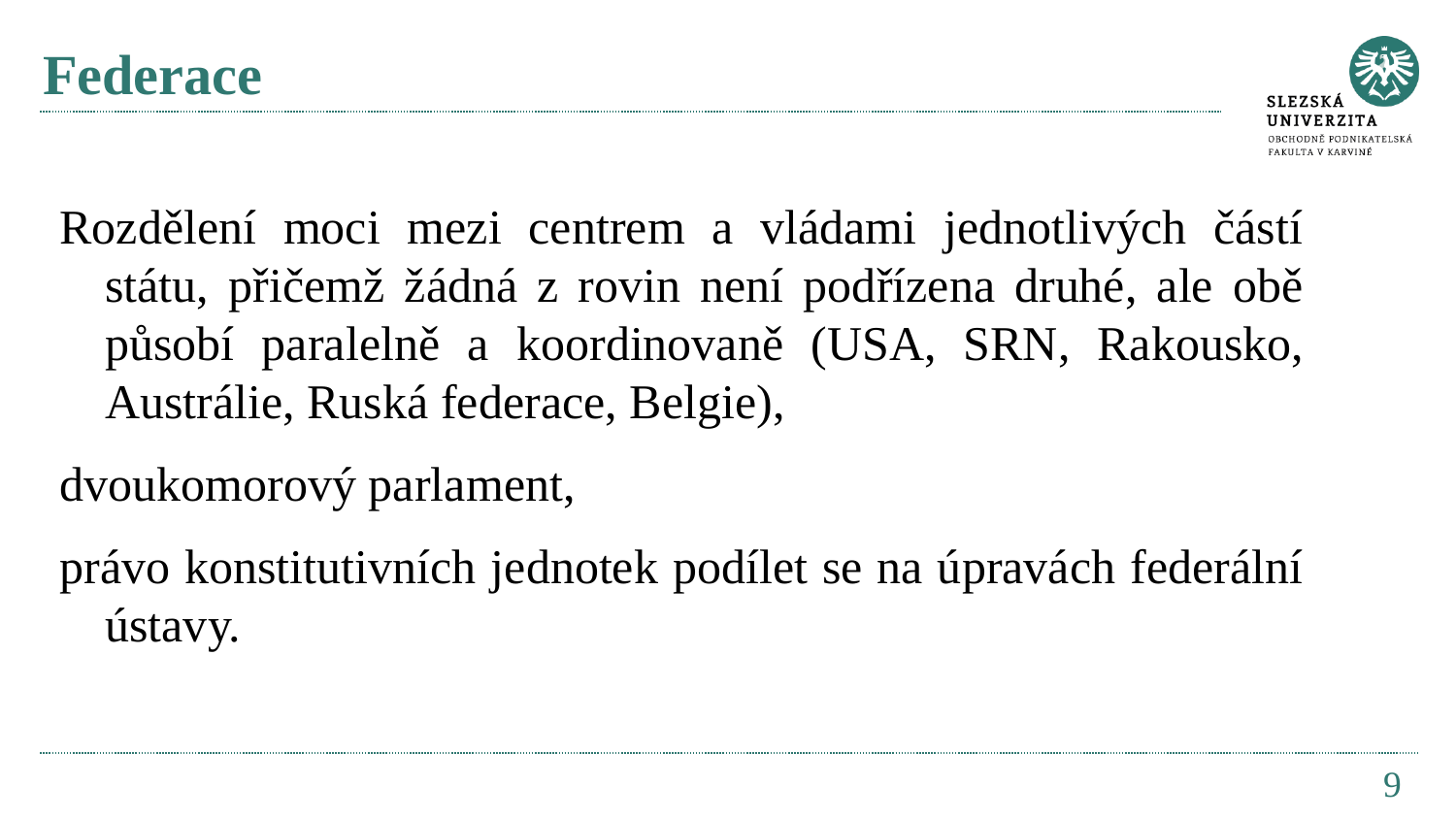

# Federace

Rozdělení moci mezi centrem a vládami jednotlivých částí státu, přičemž žádná z rovin není podřízena druhé, ale obě působí paralelně a koordinovaně (USA, SRN, Rakousko, Austrálie, Ruská federace, Belgie),
dvoukomorový parlament,
právo konstitutivních jednotek podílet se na úpravách federální ústavy.

9